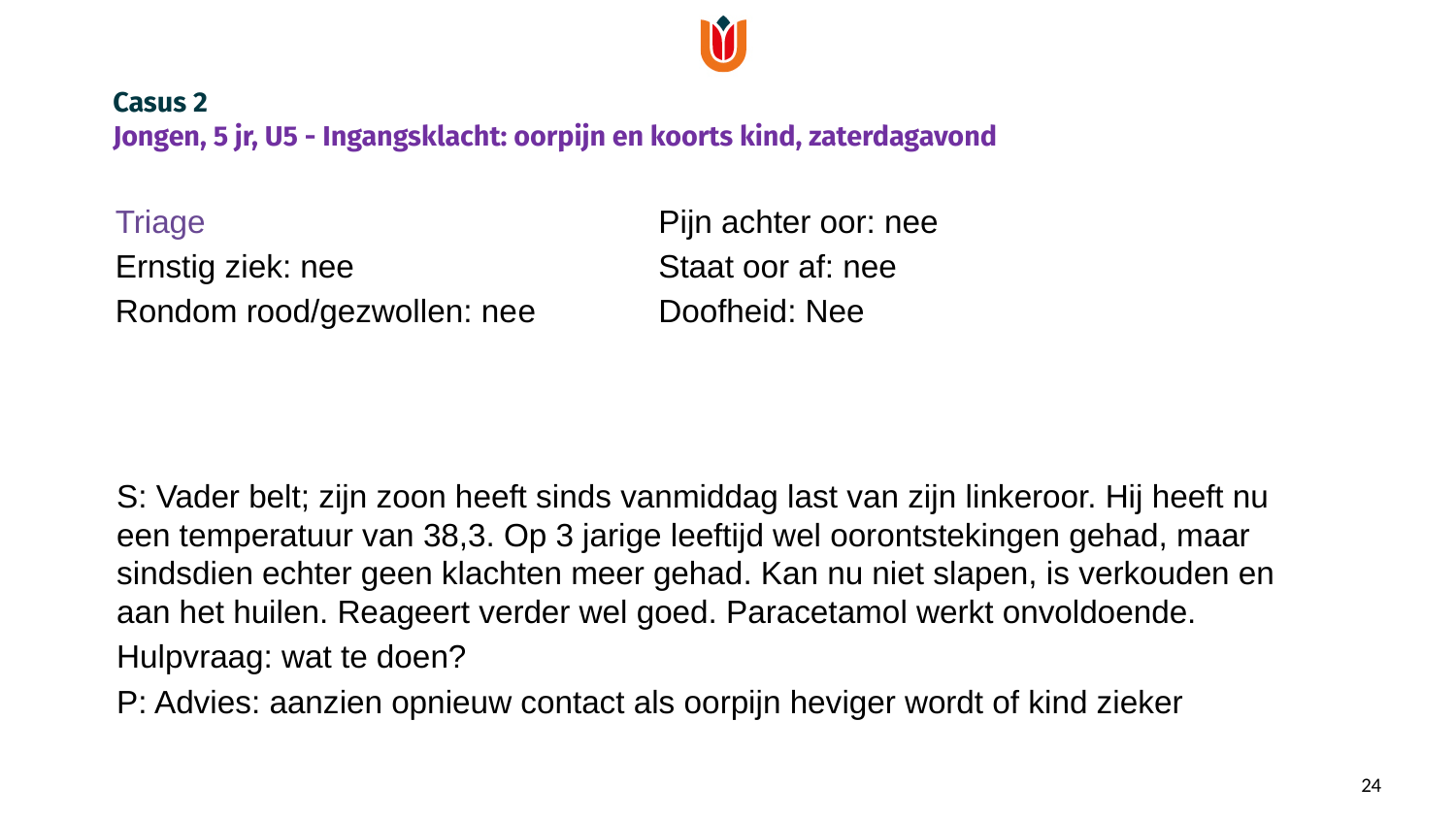

Casus 2
Jongen, 5 jr, U5 - Ingangsklacht: oorpijn en koorts kind, zaterdagavond
Triage
Ernstig ziek: nee
Rondom rood/gezwollen: nee

Pijn achter oor: nee
Staat oor af: nee
Doofheid: Nee

S: Vader belt; zijn zoon heeft sinds vanmiddag last van zijn linkeroor. Hij heeft nu een temperatuur van 38,3. Op 3 jarige leeftijd wel oorontstekingen gehad, maar sindsdien echter geen klachten meer gehad. Kan nu niet slapen, is verkouden en aan het huilen. Reageert verder wel goed. Paracetamol werkt onvoldoende.
Hulpvraag: wat te doen?
P: Advies: aanzien opnieuw contact als oorpijn heviger wordt of kind zieker
24